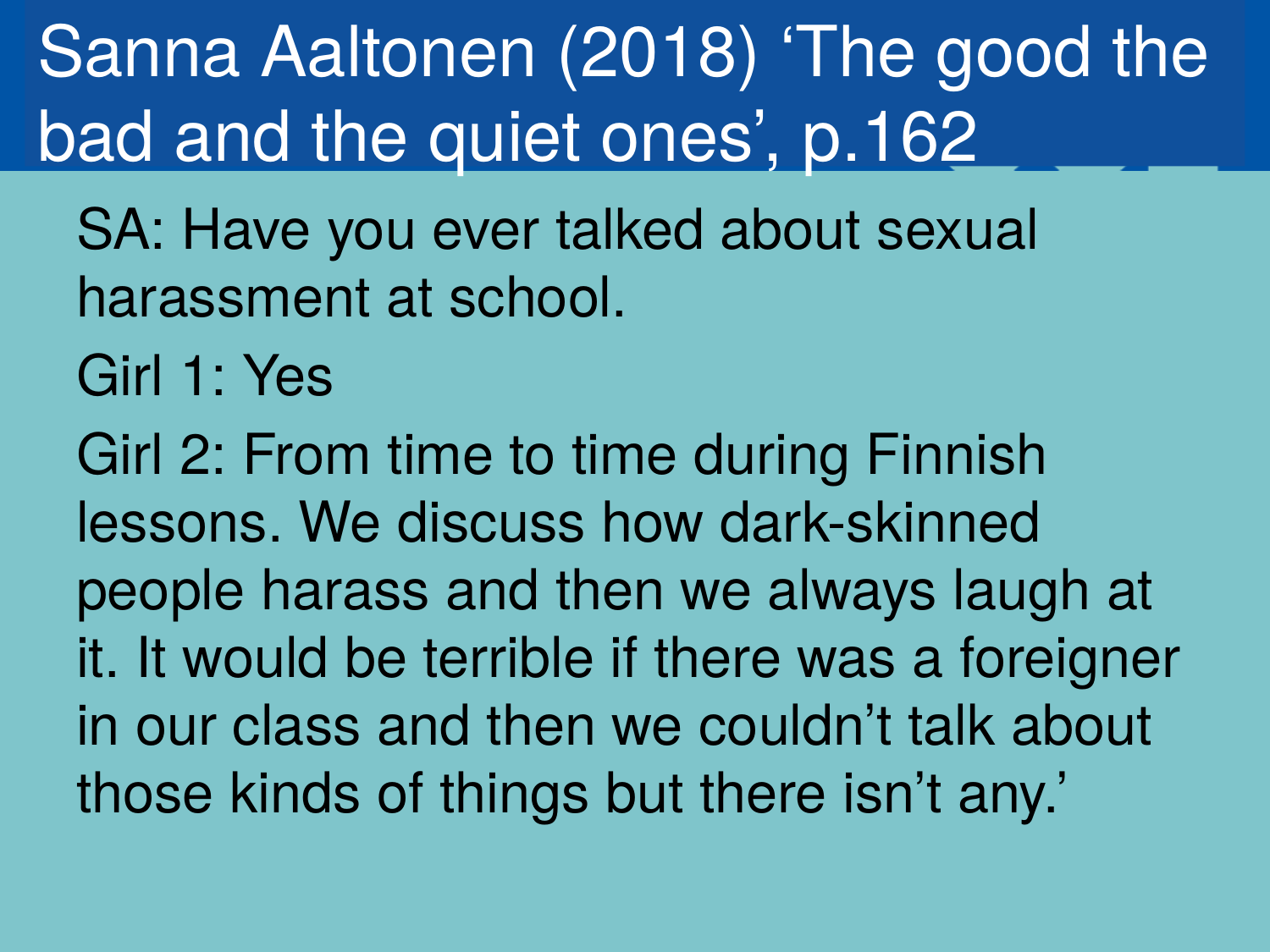

# Sanna Aaltonen (2018) ‘The good the bad and the quiet ones’, p.162
SA: Have you ever talked about sexual harassment at school.
Girl 1: Yes
Girl 2: From time to time during Finnish lessons. We discuss how dark-skinned people harass and then we always laugh at it. It would be terrible if there was a foreigner in our class and then we couldn’t talk about those kinds of things but there isn’t any.’